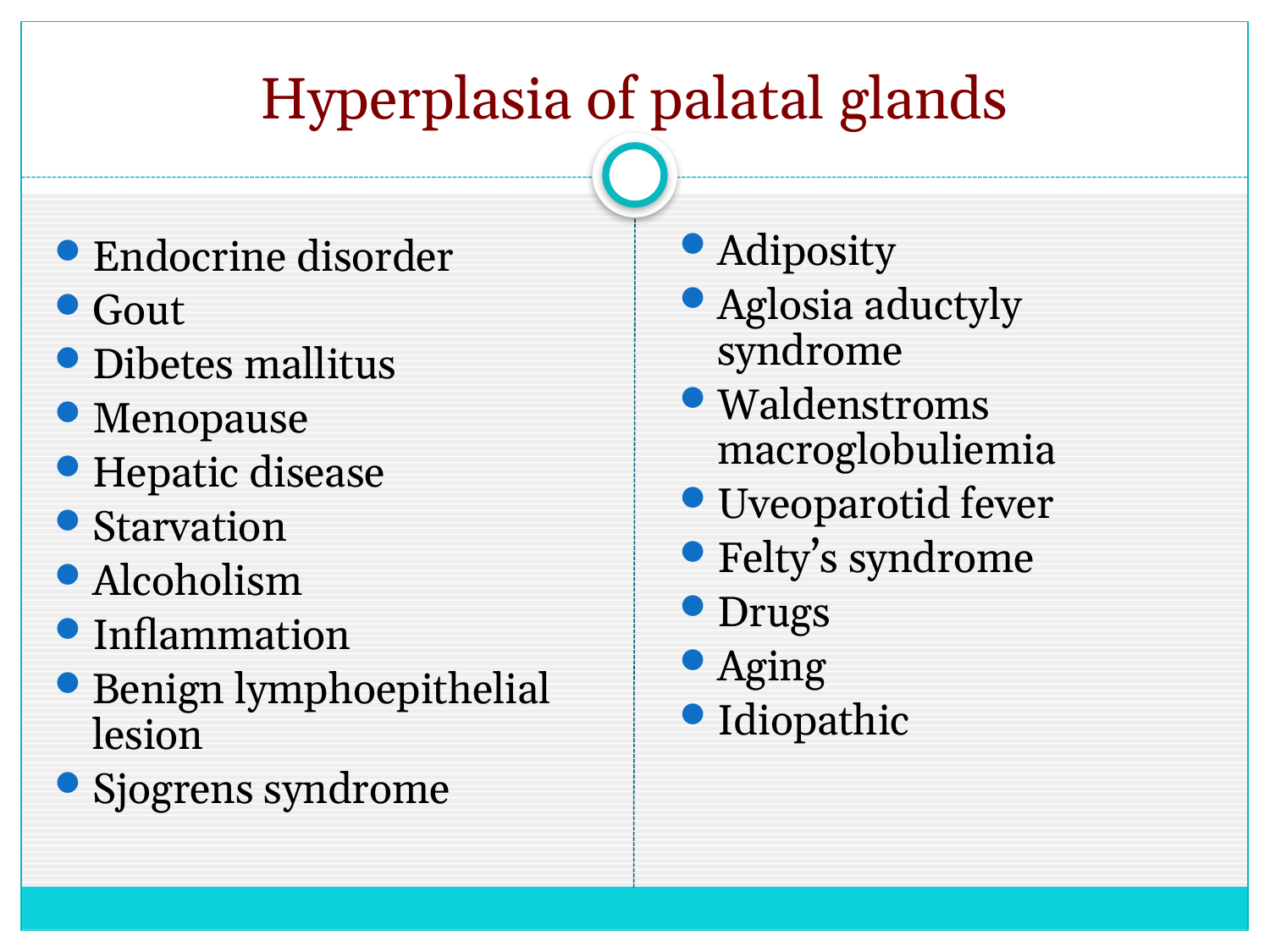

# Hyperplasia of palatal glands
Adiposity
Aglosia aductyly syndrome
Waldenstroms macroglobuliemia
Uveoparotid fever
Felty’s syndrome
Drugs
Aging
Idiopathic

Endocrine disorder
Gout
Dibetes mallitus
Menopause
Hepatic disease
Starvation
Alcoholism
Inflammation
Benign lymphoepithelial lesion
Sjogrens syndrome